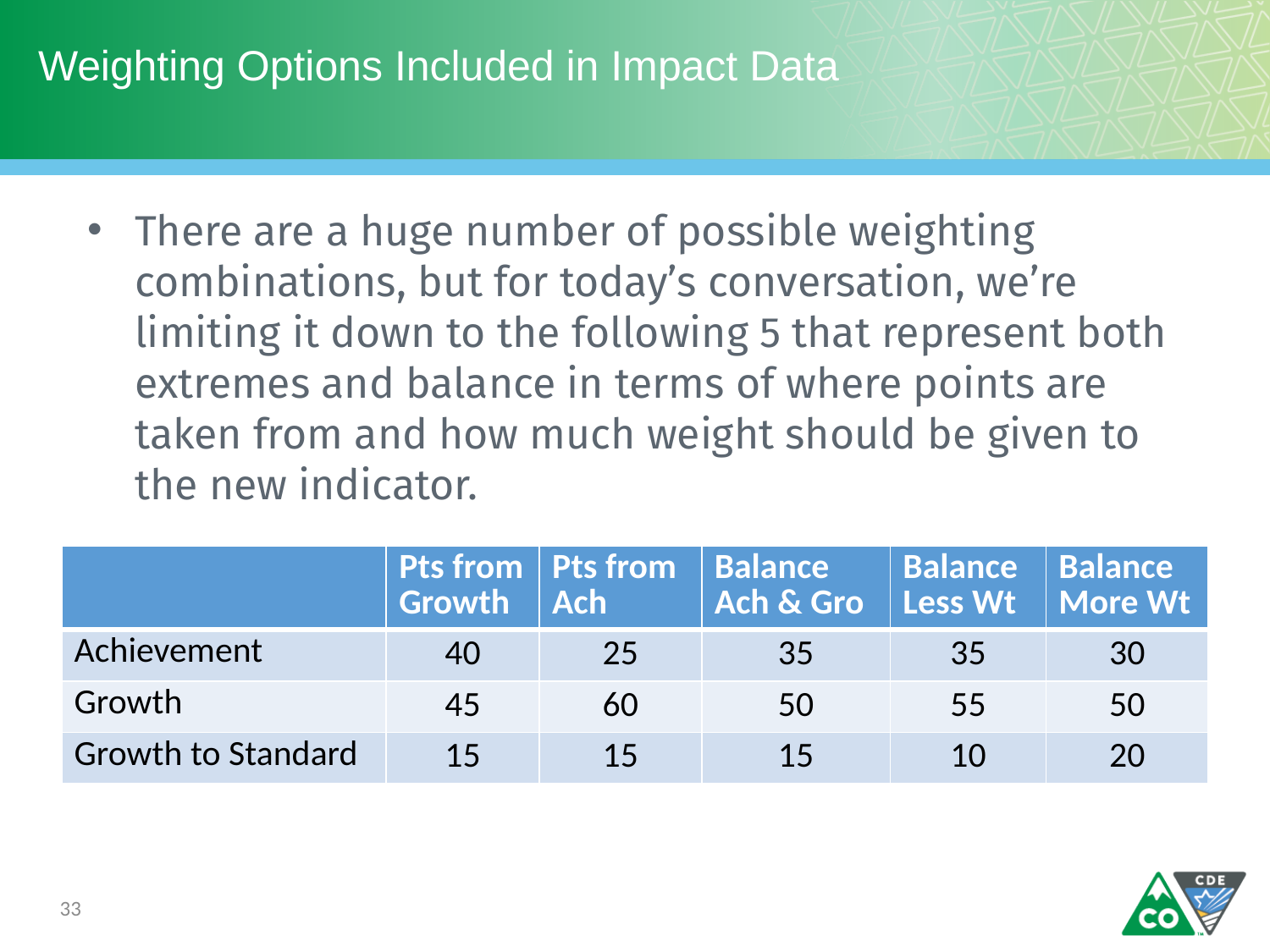

# Weighting Options Included in Impact Data
There are a huge number of possible weighting combinations, but for today’s conversation, we’re limiting it down to the following 5 that represent both extremes and balance in terms of where points are taken from and how much weight should be given to the new indicator.
|  | Pts from Growth | Pts from Ach | Balance Ach & Gro | Balance Less Wt | Balance More Wt |
| --- | --- | --- | --- | --- | --- |
| Achievement | 40 | 25 | 35 | 35 | 30 |
| Growth | 45 | 60 | 50 | 55 | 50 |
| Growth to Standard | 15 | 15 | 15 | 10 | 20 |
33